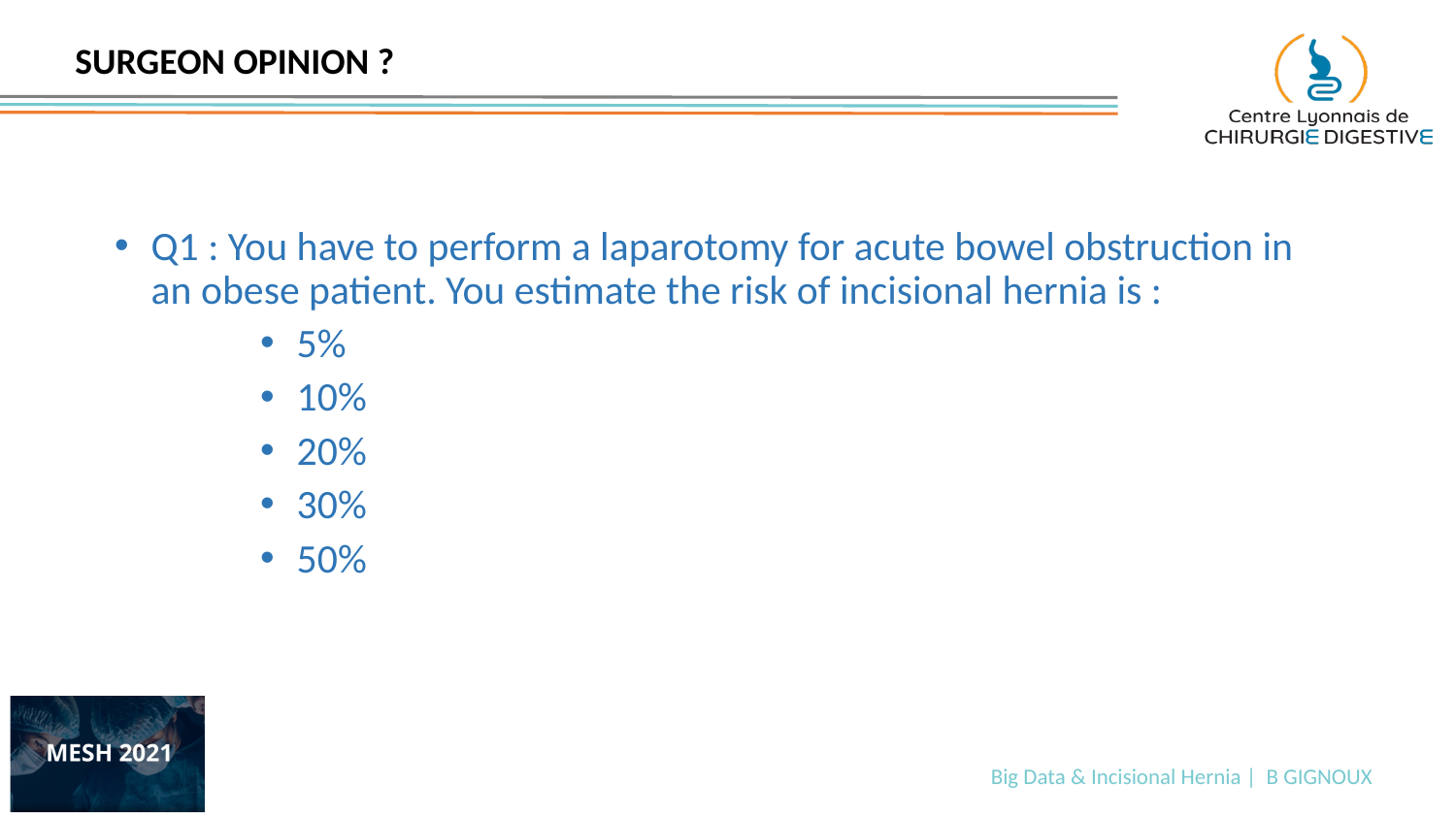

SURGEON OPINION ?
Q1 : You have to perform a laparotomy for acute bowel obstruction in an obese patient. You estimate the risk of incisional hernia is :
5%
10%
20%
30%
50%